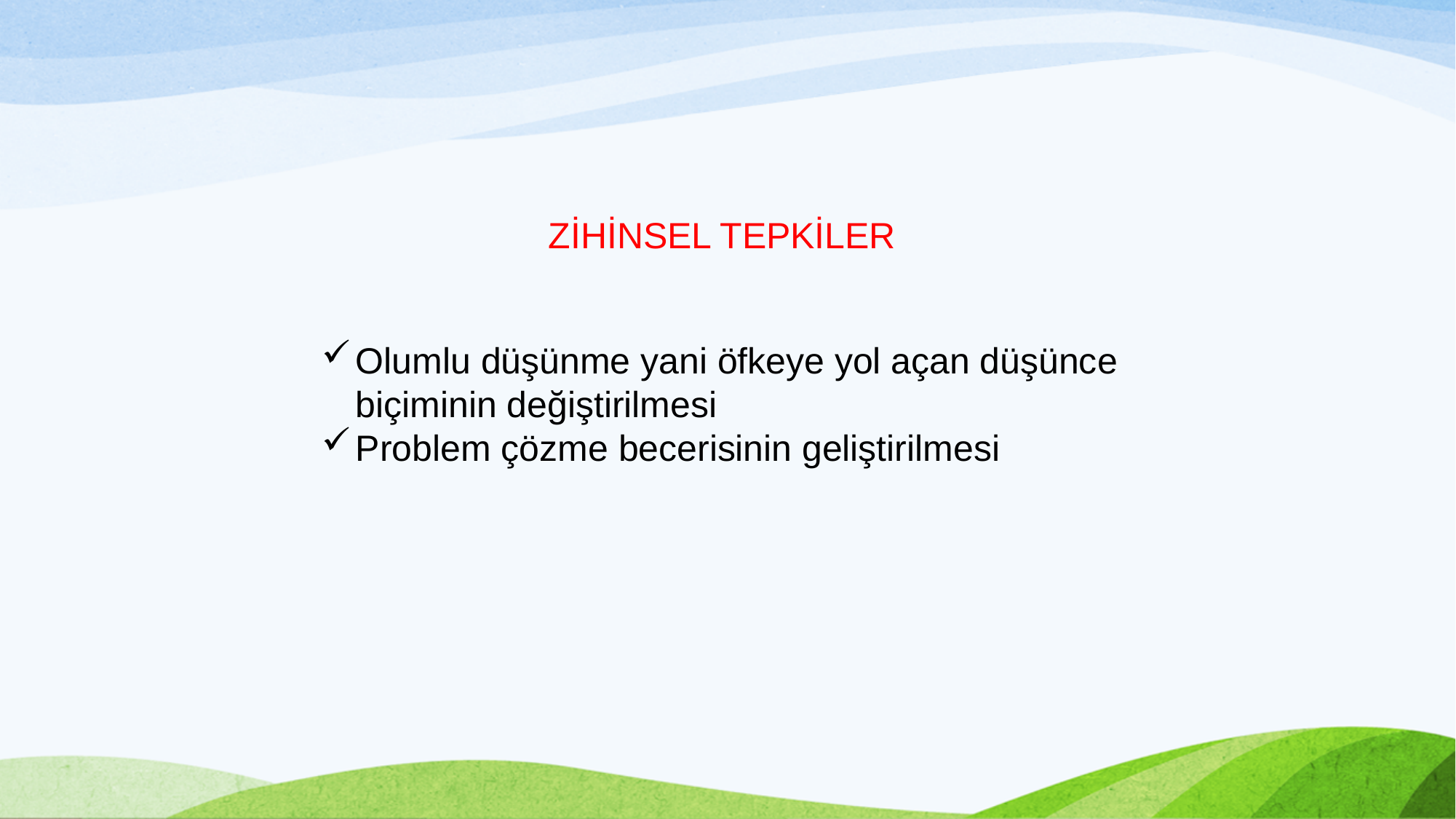

ZİHİNSEL TEPKİLER
Olumlu düşünme yani öfkeye yol açan düşünce biçiminin değiştirilmesi
Problem çözme becerisinin geliştirilmesi